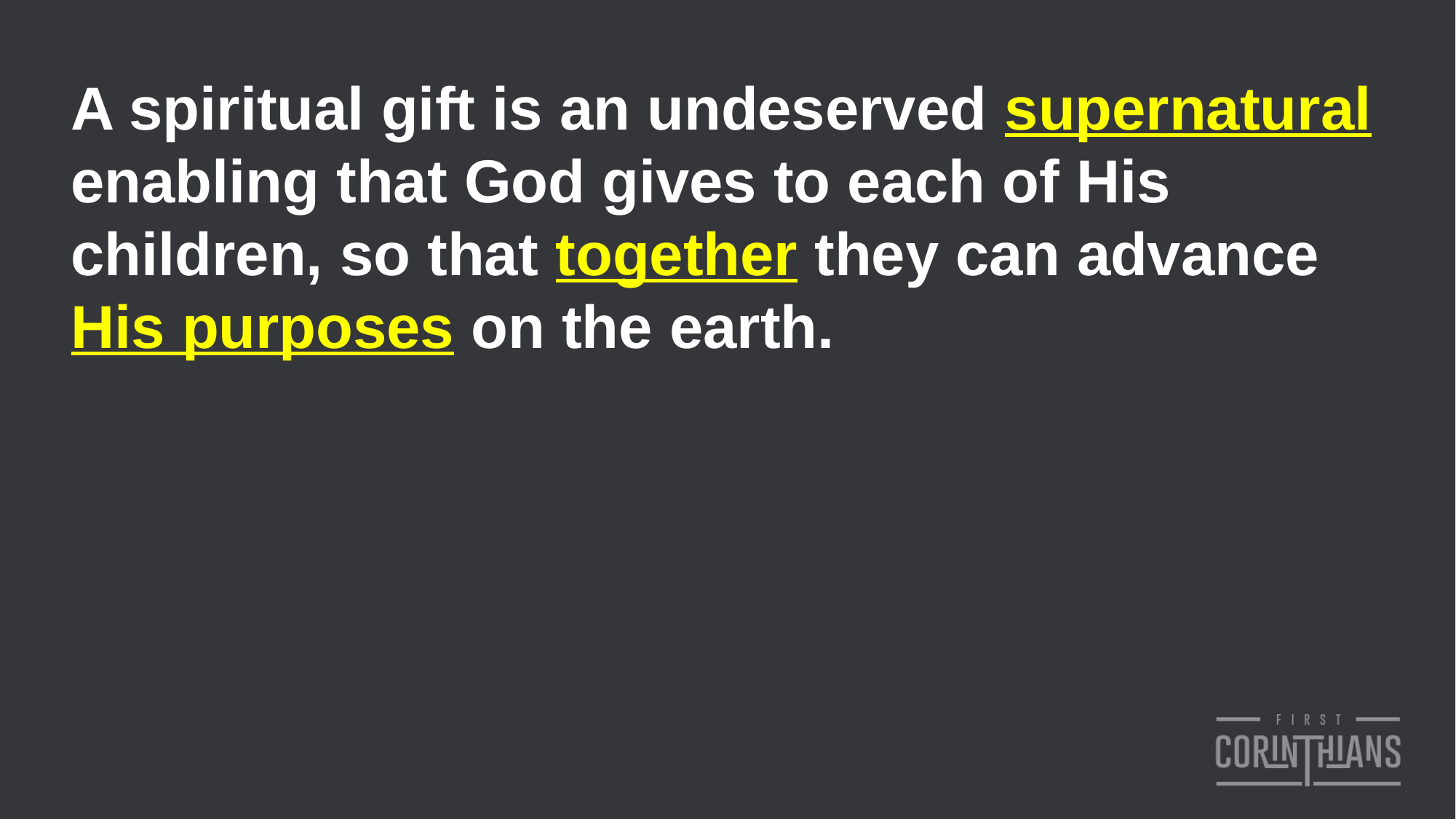

A spiritual gift is an undeserved supernatural enabling that God gives to each of His children, so that together they can advance His purposes on the earth.